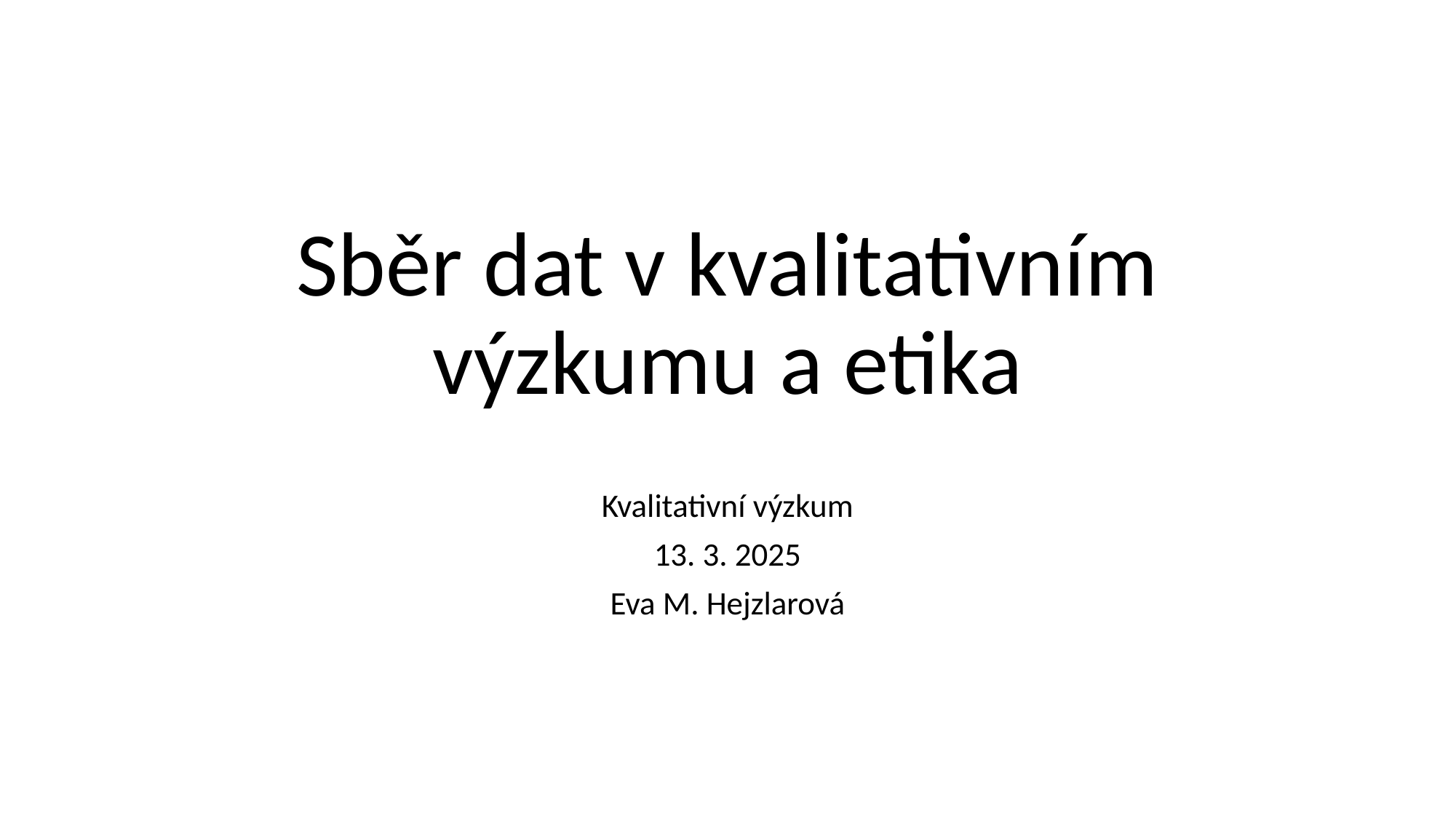

# Sběr dat v kvalitativním výzkumu a etika

Kvalitativní výzkum
13. 3. 2025
Eva M. Hejzlarová